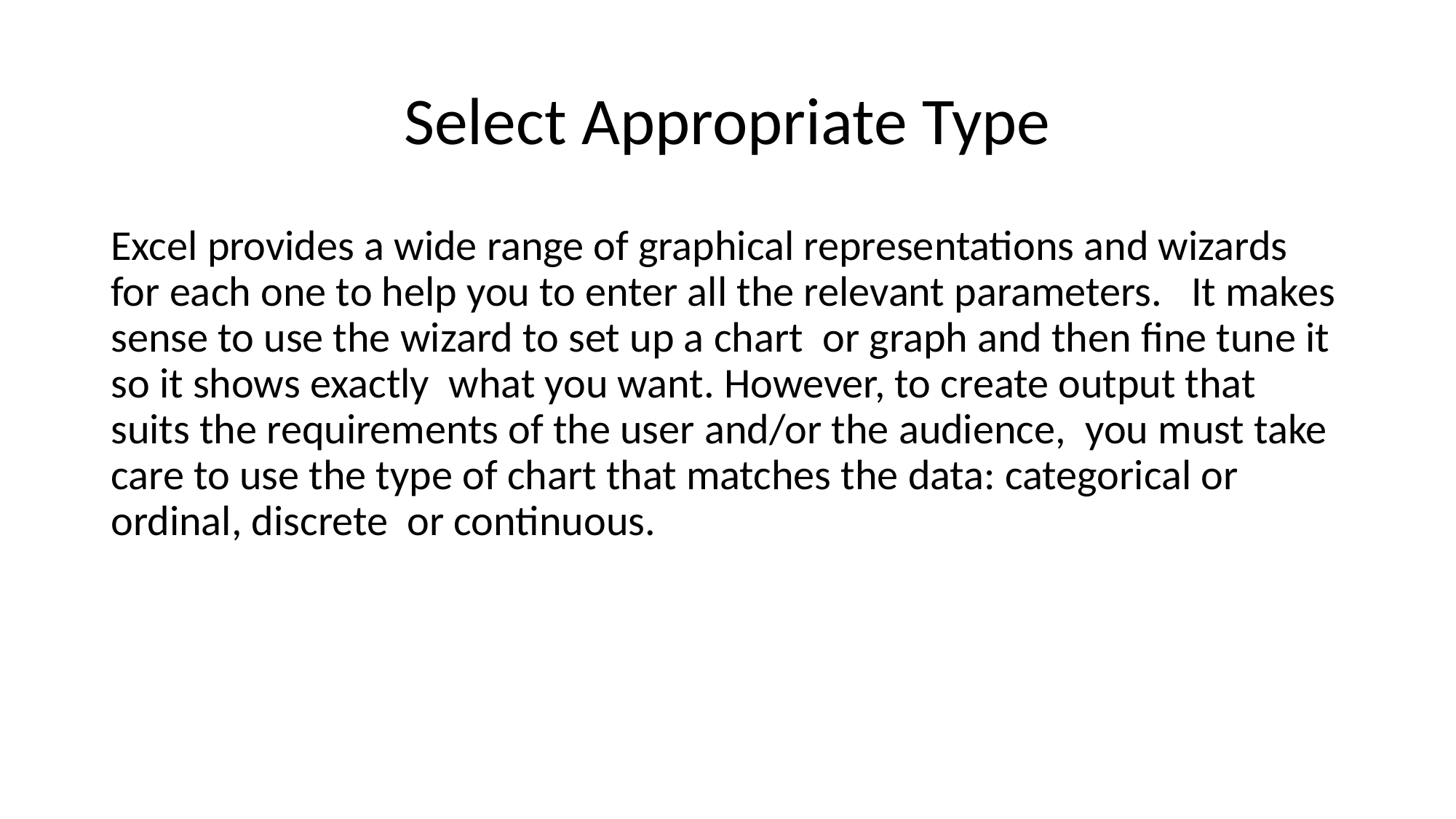

# Select Appropriate Type
Excel provides a wide range of graphical representations and wizards for each one to help you to enter all the relevant parameters.   It makes sense to use the wizard to set up a chart  or graph and then fine tune it so it shows exactly  what you want. However, to create output that suits the requirements of the user and/or the audience,  you must take care to use the type of chart that matches the data: categorical or ordinal, discrete  or continuous.